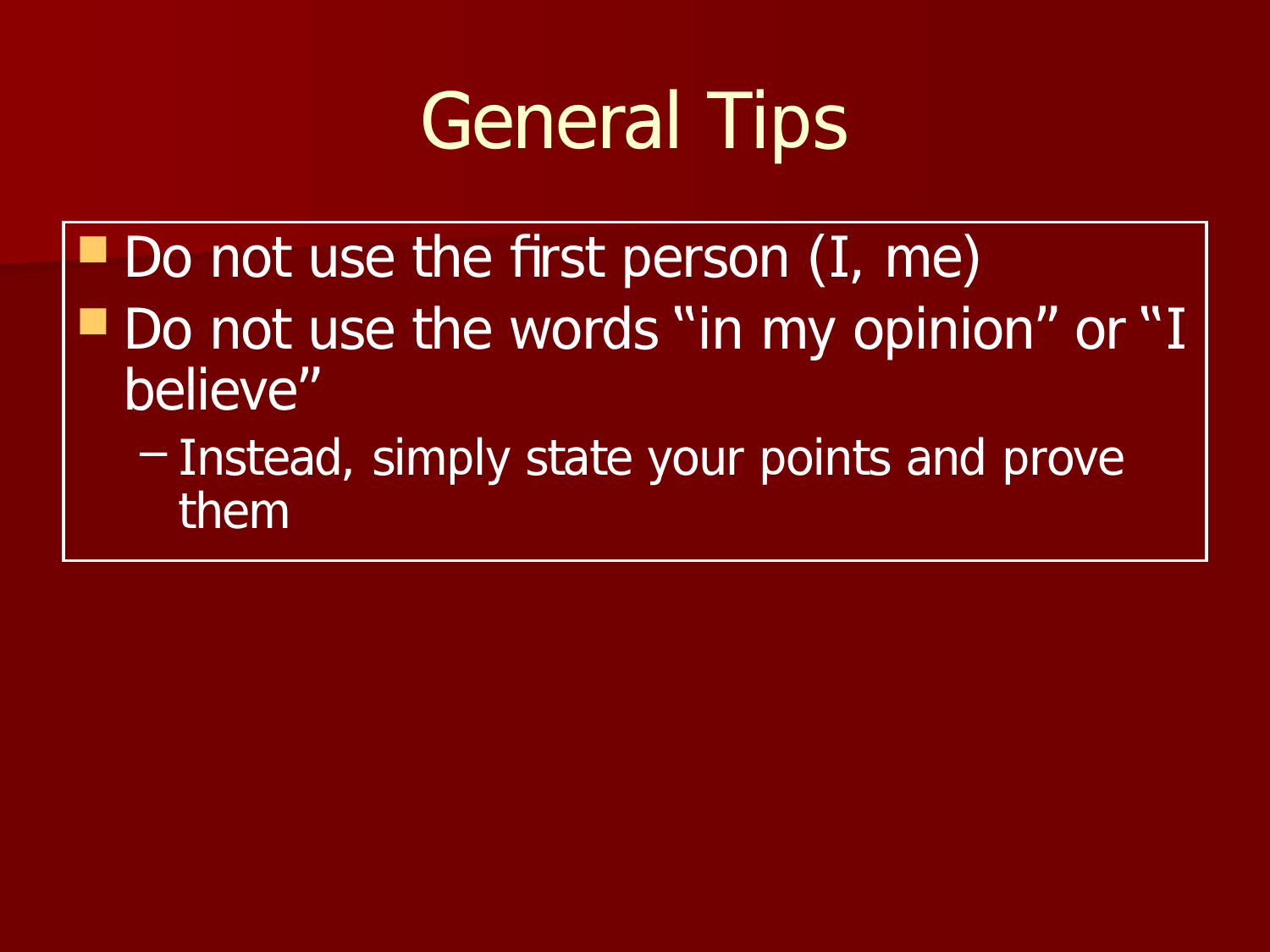

# General Tips
Do not use the first person (I, me)
Do not use the words “in my opinion” or “I believe”
Instead, simply state your points and prove them